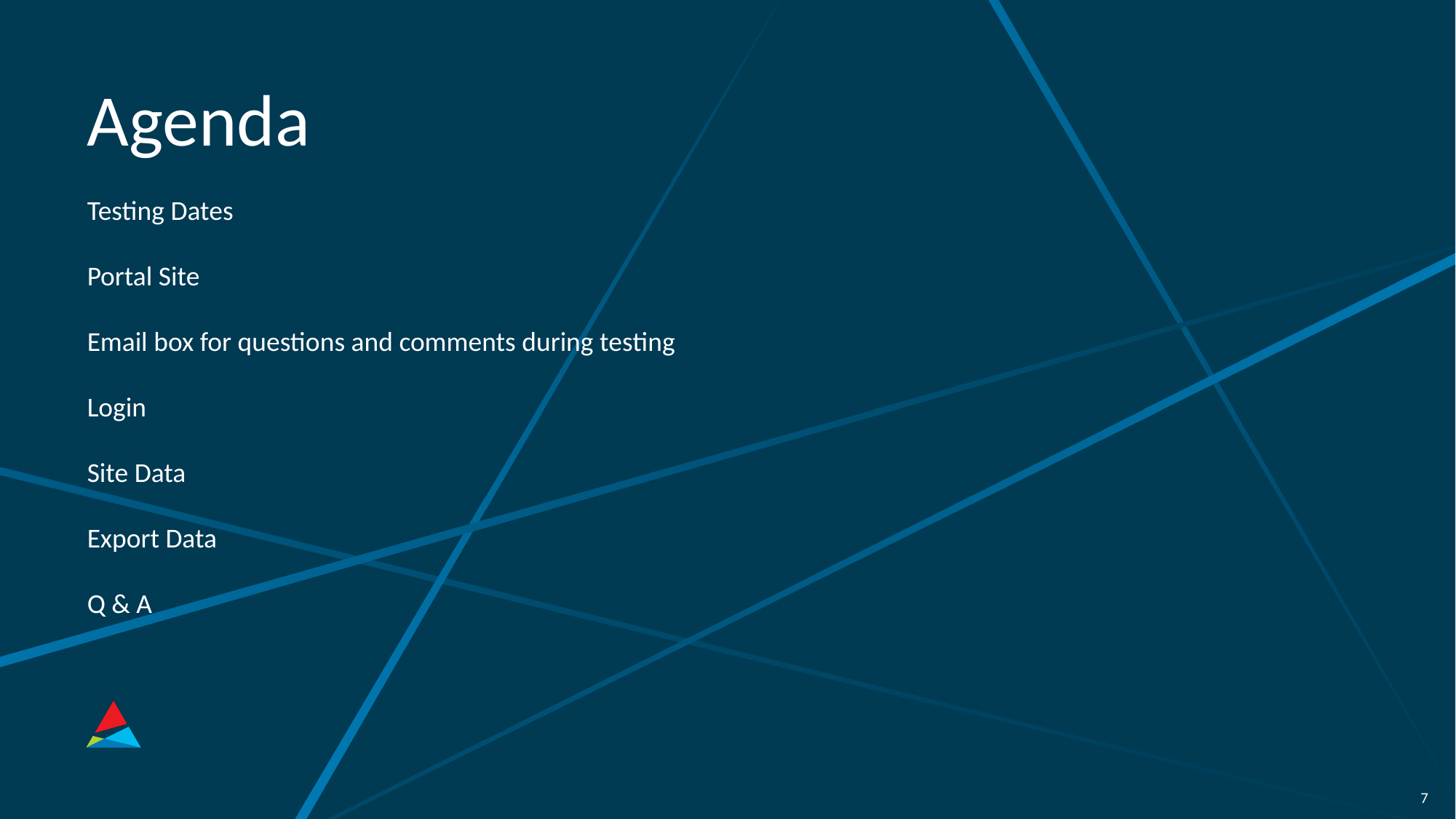

# Agenda Testing Dates Portal Site Email box for questions and comments during testing Login Site Data Export Data Q & A